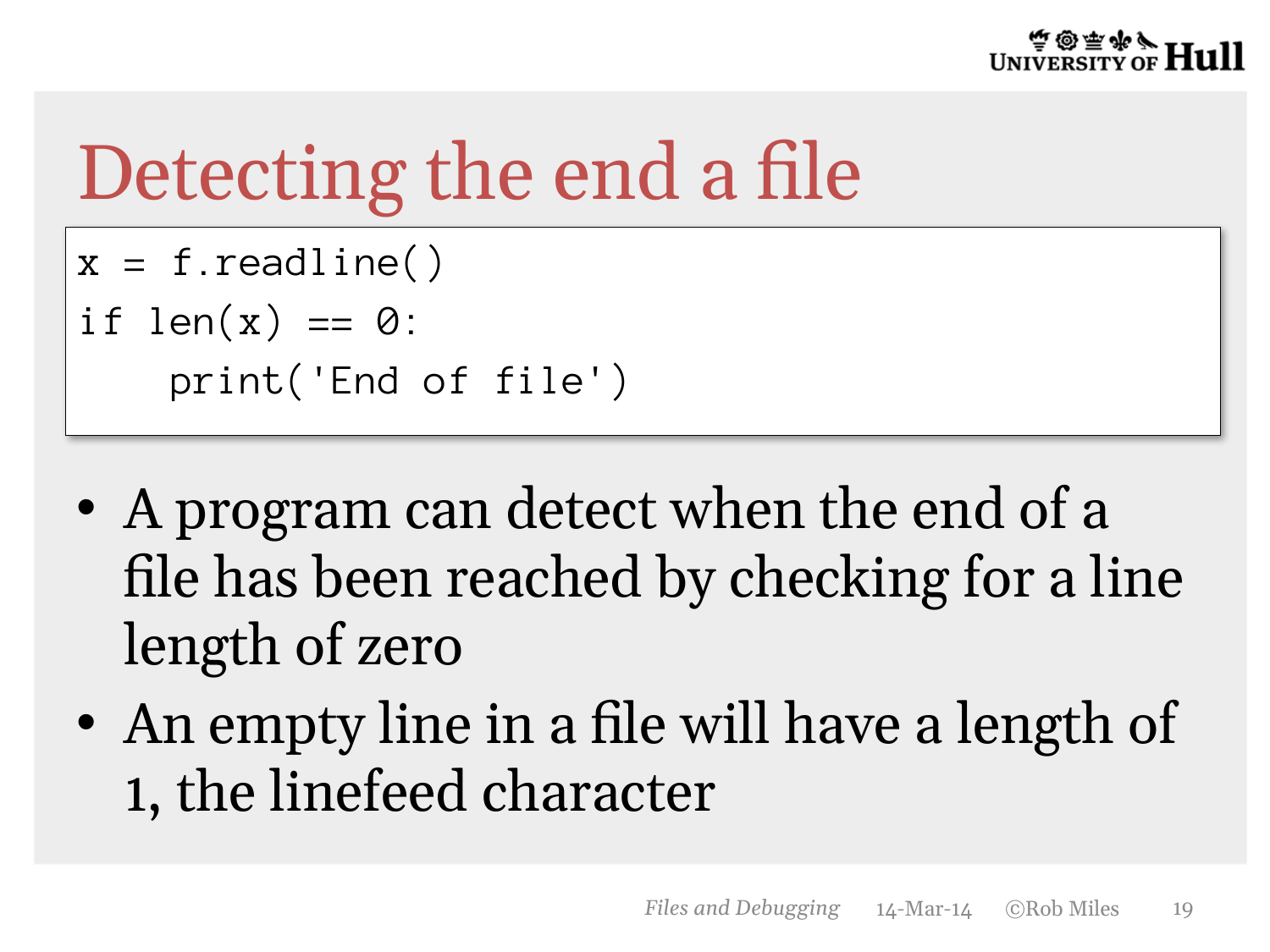

# Detecting the end a file
x = f.readline()
if len(x) == 0:
    print('End of file')
A program can detect when the end of a file has been reached by checking for a line length of zero
An empty line in a file will have a length of 1, the linefeed character

Files and Debugging
14-Mar-14
19